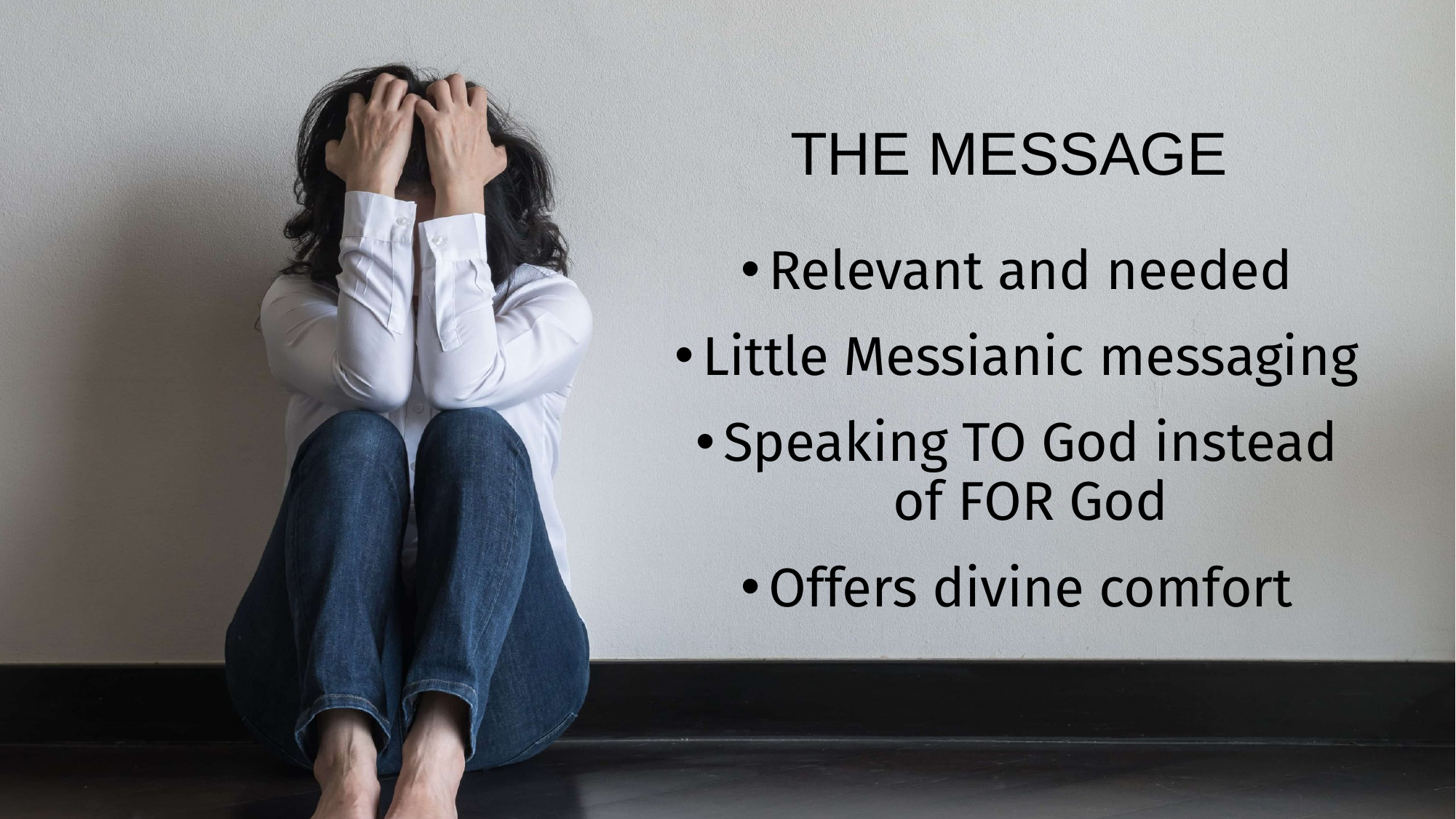

# The Message
Relevant and needed
Little Messianic messaging
Speaking TO God instead of FOR God
Offers divine comfort